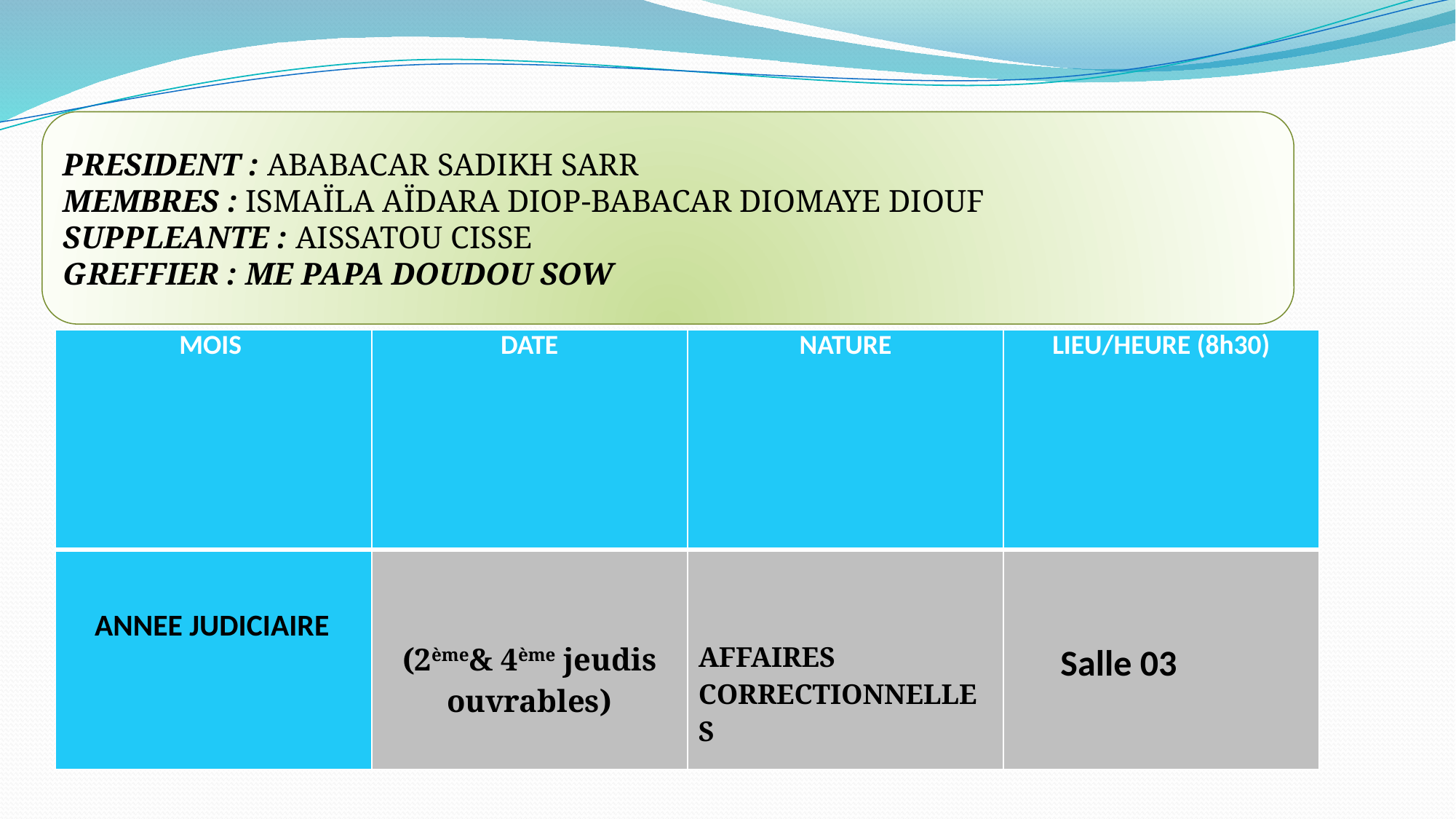

PRESIDENT : ABABACAR SADIKH SARR
MEMBRES : ISMAÏLA AÏDARA DIOP-BABACAR DIOMAYE DIOUF
SUPPLEANTE : AISSATOU CISSE
GREFFIER : ME PAPA DOUDOU SOW

# 2ème CHAMBRE CORRECTIONNELLE
| MOIS | DATE | NATURE | LIEU/HEURE (8h30) |
| --- | --- | --- | --- |
| ANNEE JUDICIAIRE | (2ème& 4ème jeudis ouvrables) | AFFAIRES CORRECTIONNELLES | Salle 03 |